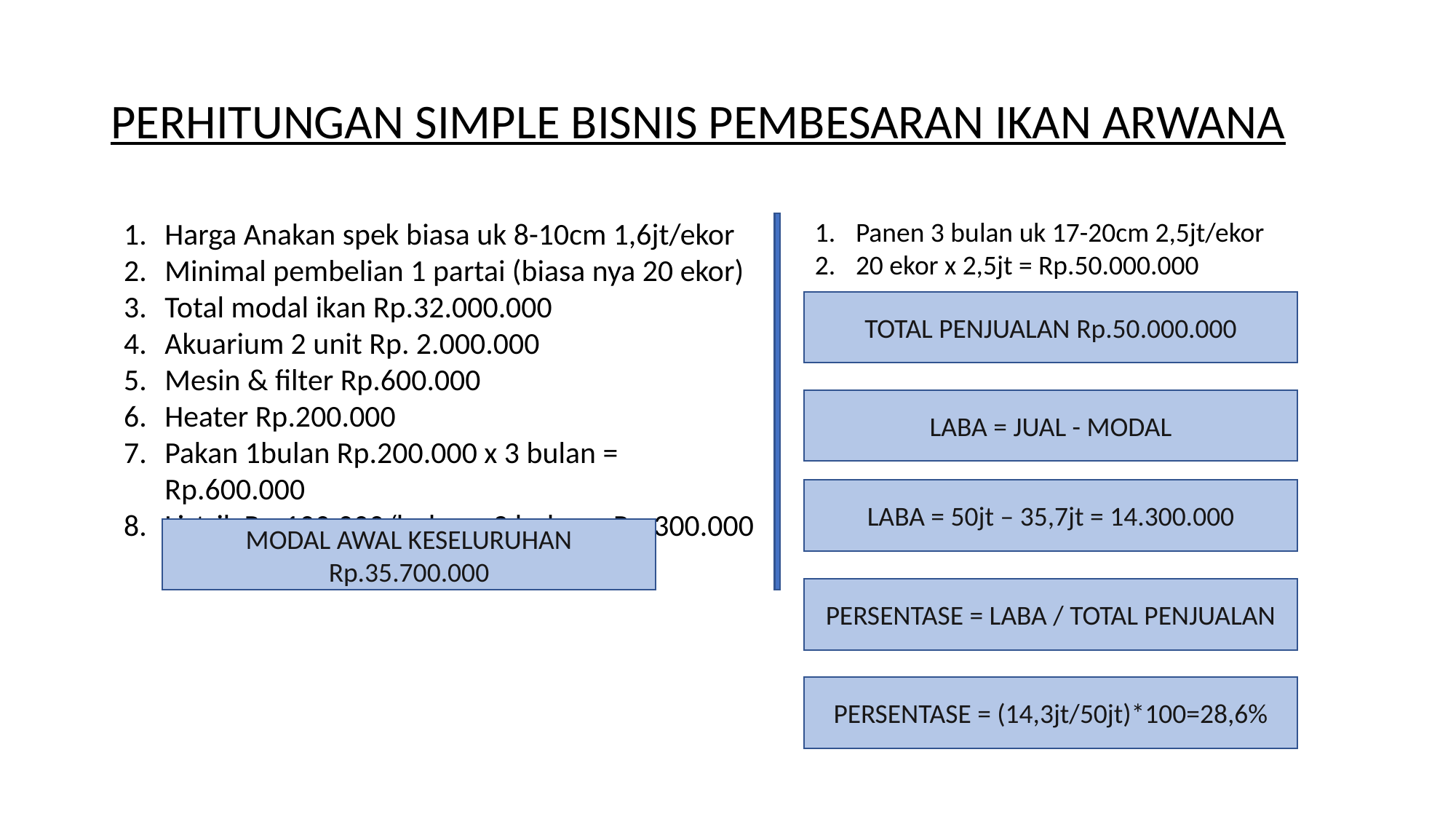

# PERHITUNGAN SIMPLE BISNIS PEMBESARAN IKAN ARWANA
Harga Anakan spek biasa uk 8-10cm 1,6jt/ekor
Minimal pembelian 1 partai (biasa nya 20 ekor)
Total modal ikan Rp.32.000.000
Akuarium 2 unit Rp. 2.000.000
Mesin & filter Rp.600.000
Heater Rp.200.000
Pakan 1bulan Rp.200.000 x 3 bulan = Rp.600.000
Listrik Rp.100.000/bulan x 3 bulan = Rp.300.000

Panen 3 bulan uk 17-20cm 2,5jt/ekor
20 ekor x 2,5jt = Rp.50.000.000

TOTAL PENJUALAN Rp.50.000.000
LABA = JUAL - MODAL
LABA = 50jt – 35,7jt = 14.300.000
MODAL AWAL KESELURUHAN Rp.35.700.000
PERSENTASE = LABA / TOTAL PENJUALAN
PERSENTASE = (14,3jt/50jt)*100=28,6%